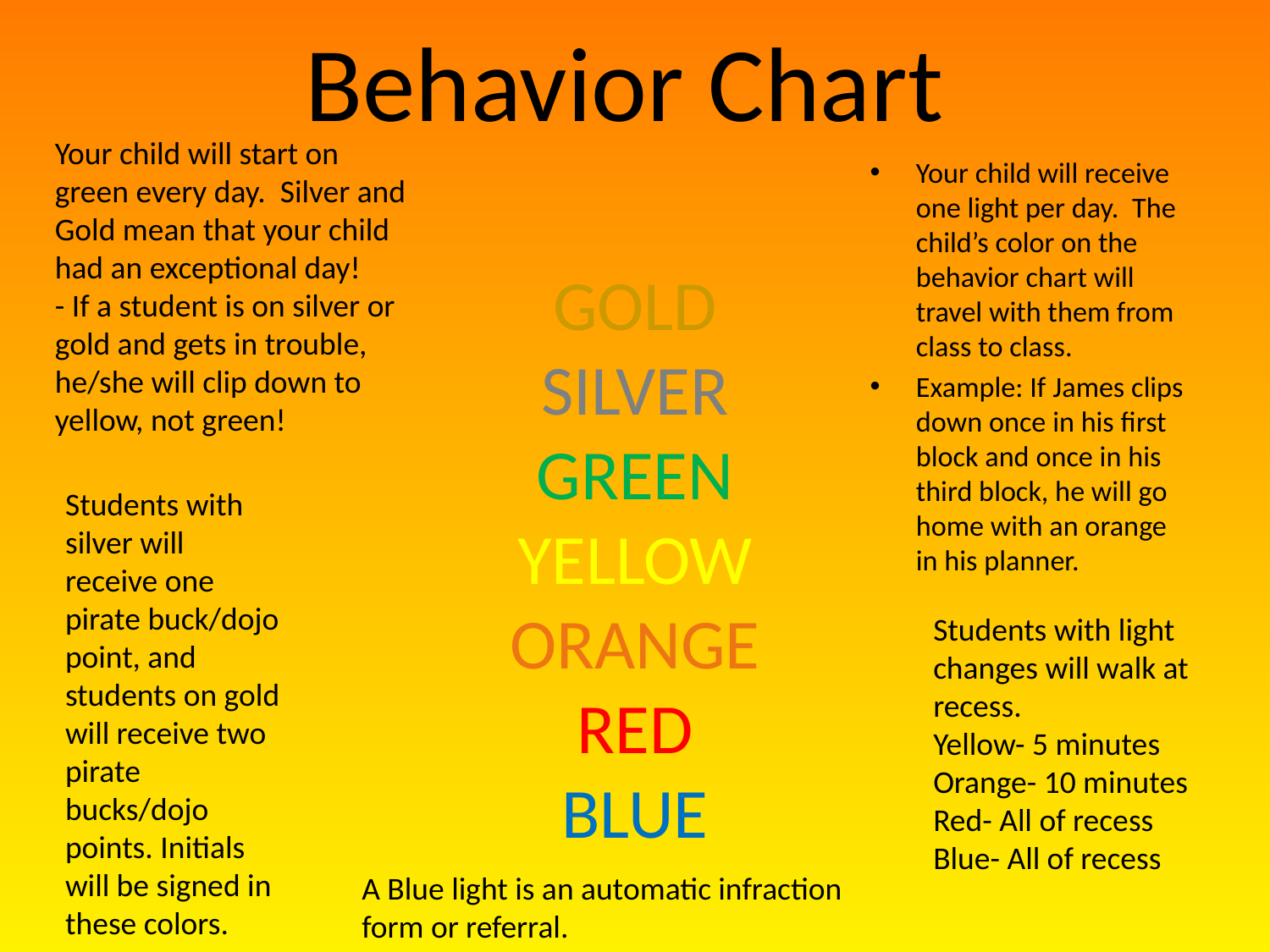

# Behavior Chart
Your child will start on green every day.  Silver and Gold mean that your child had an exceptional day!
- If a student is on silver or gold and gets in trouble, he/she will clip down to yellow, not green!
Your child will receive one light per day.  The child’s color on the behavior chart will travel with them from class to class.
Example: If James clips down once in his first block and once in his third block, he will go home with an orange in his planner.

GOLD
SILVER
GREEN
YELLOW
ORANGE
RED
BLUE
Students with silver will receive one pirate buck/dojo point, and students on gold will receive two pirate bucks/dojo points. Initials will be signed in these colors.
Students with light changes will walk at recess.
Yellow- 5 minutes
Orange- 10 minutes
Red- All of recess
Blue- All of recess
A Blue light is an automatic infraction form or referral.